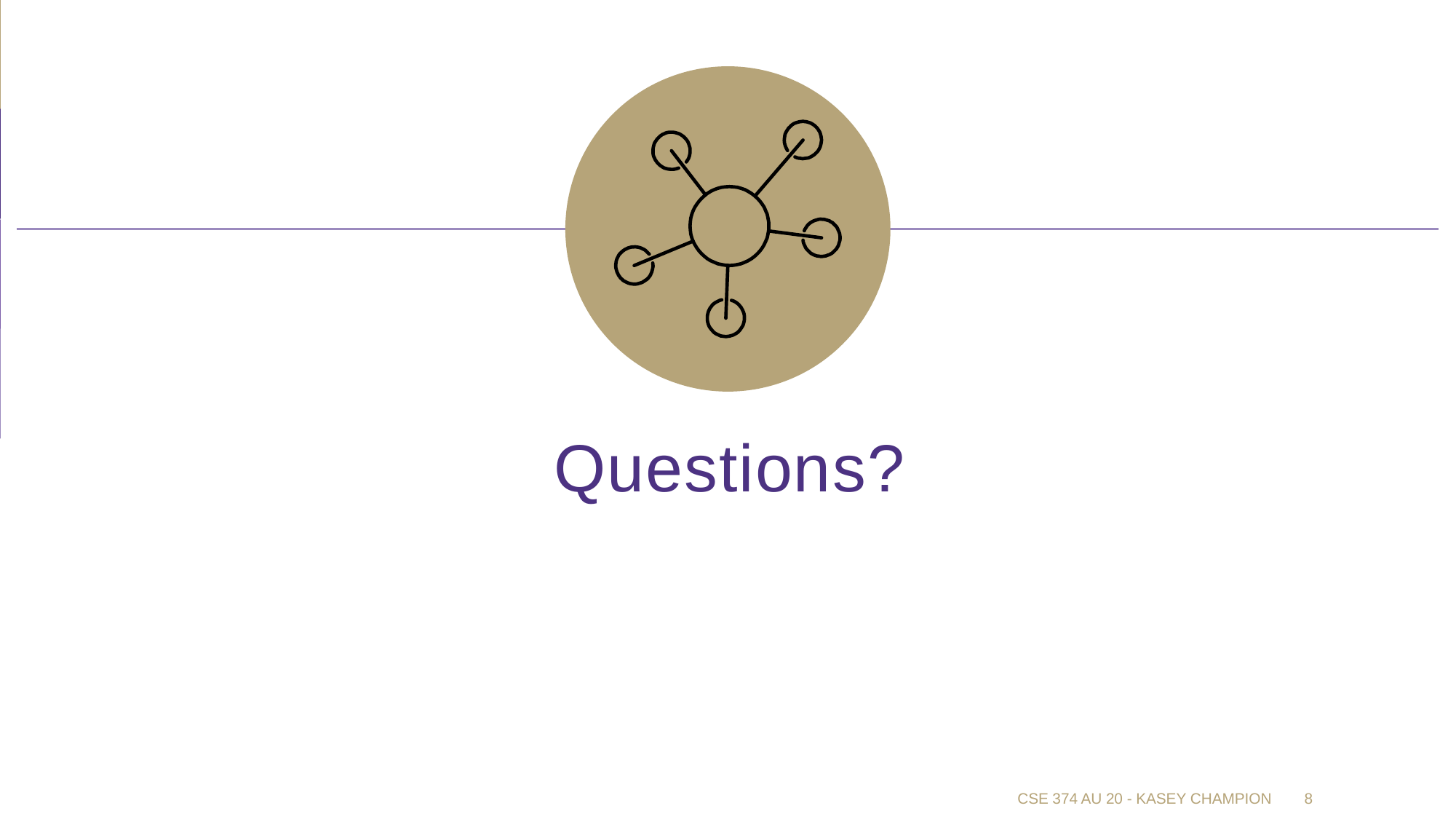

# Questions?

CSE 374 au 20 - Kasey Champion
8